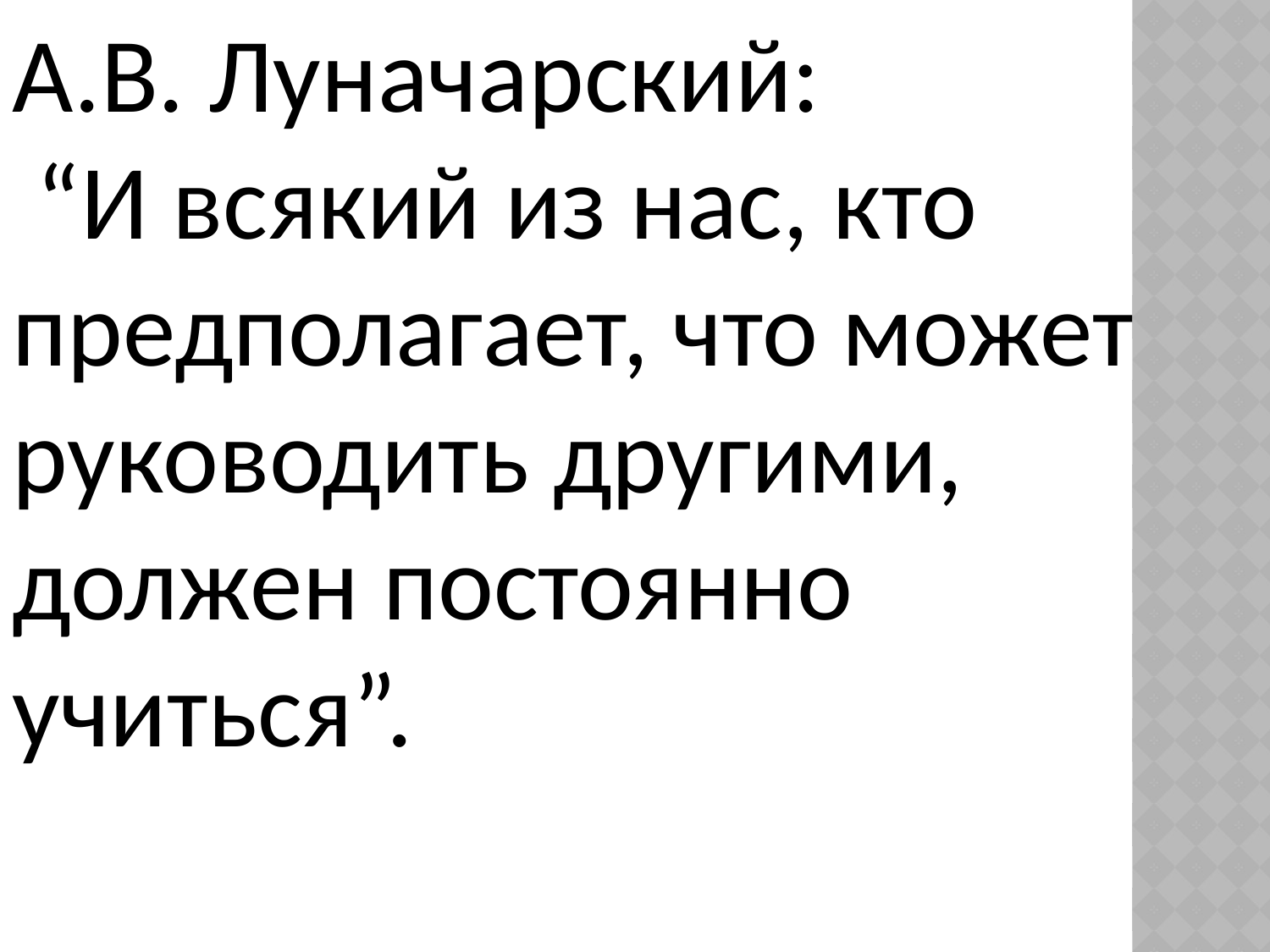

А.В. Луначарский:
 “И всякий из нас, кто предполагает, что может руководить другими, должен постоянно учиться”.